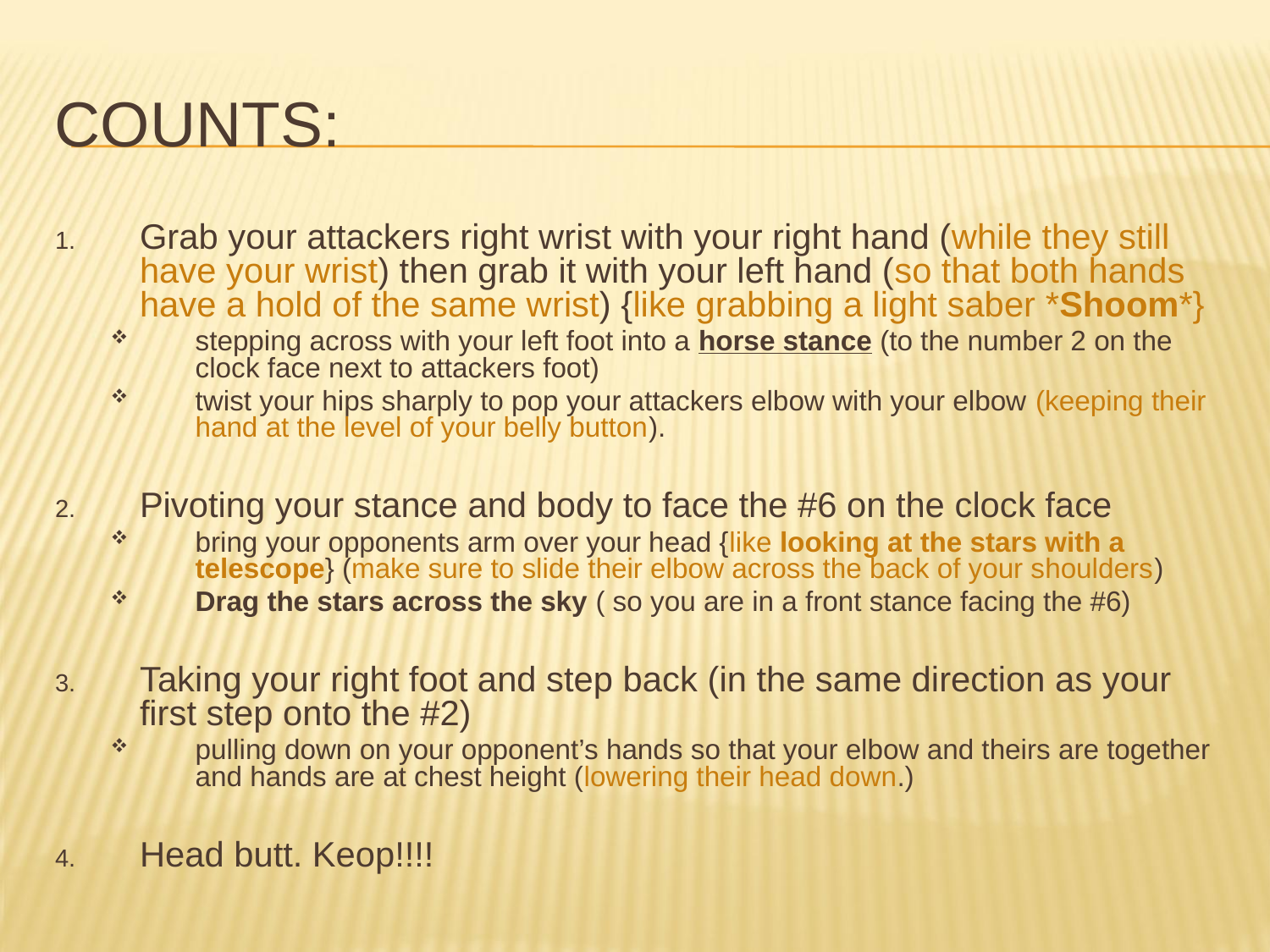

# Counts:
Grab your attackers right wrist with your right hand (while they still have your wrist) then grab it with your left hand (so that both hands have a hold of the same wrist) {like grabbing a light saber *Shoom*}
stepping across with your left foot into a horse stance (to the number 2 on the clock face next to attackers foot)
twist your hips sharply to pop your attackers elbow with your elbow (keeping their hand at the level of your belly button).

Pivoting your stance and body to face the #6 on the clock face
bring your opponents arm over your head {like looking at the stars with a telescope} (make sure to slide their elbow across the back of your shoulders)
Drag the stars across the sky ( so you are in a front stance facing the #6)

Taking your right foot and step back (in the same direction as your first step onto the #2)
pulling down on your opponent’s hands so that your elbow and theirs are together and hands are at chest height (lowering their head down.)

Head butt. Keop!!!!